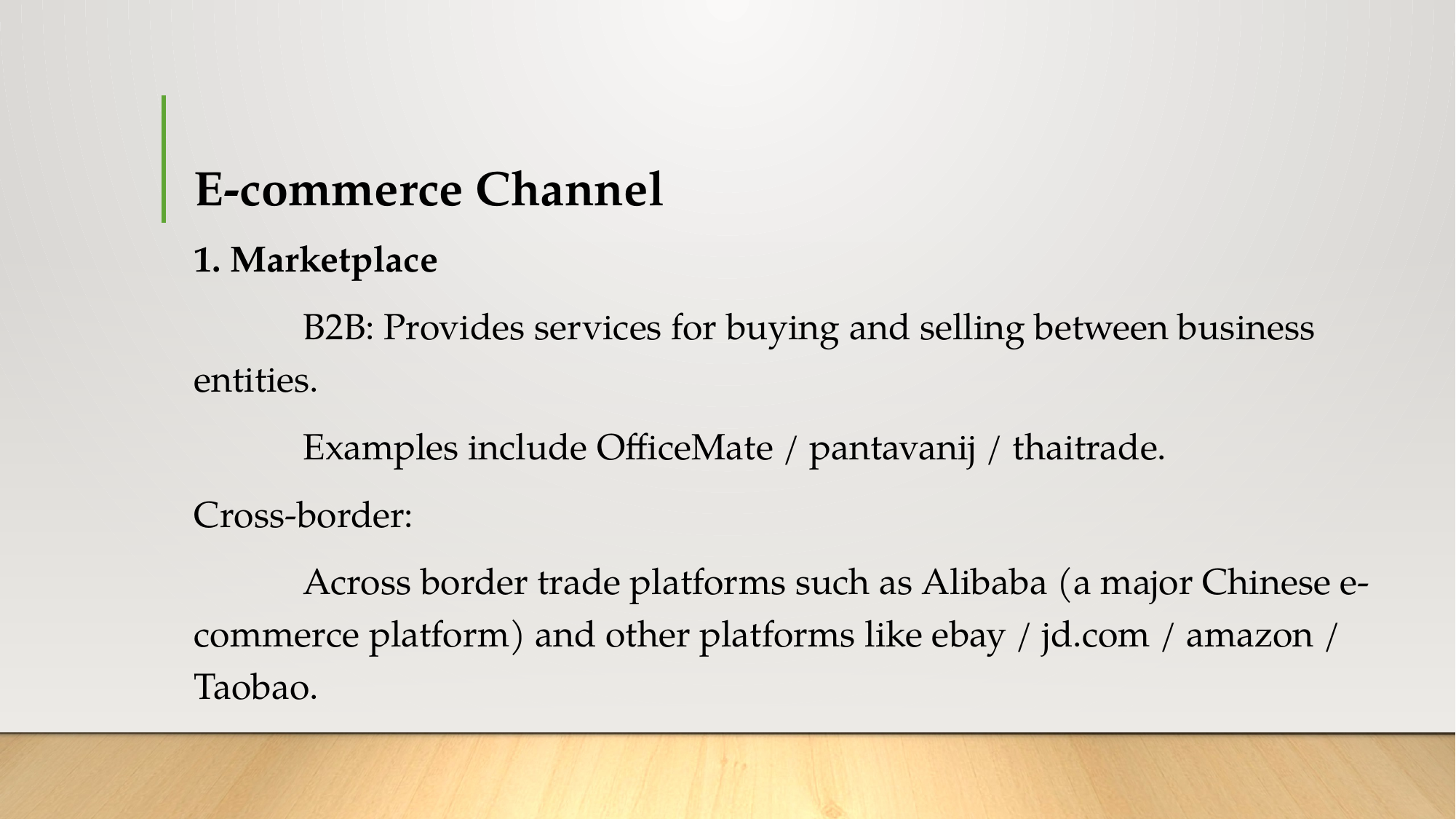

# E-commerce Channel
1. Marketplace
	B2B: Provides services for buying and selling between business entities.
	Examples include OfficeMate / pantavanij / thaitrade.
Cross-border:
	Across border trade platforms such as Alibaba (a major Chinese e-commerce platform) and other platforms like ebay / jd.com / amazon / Taobao.